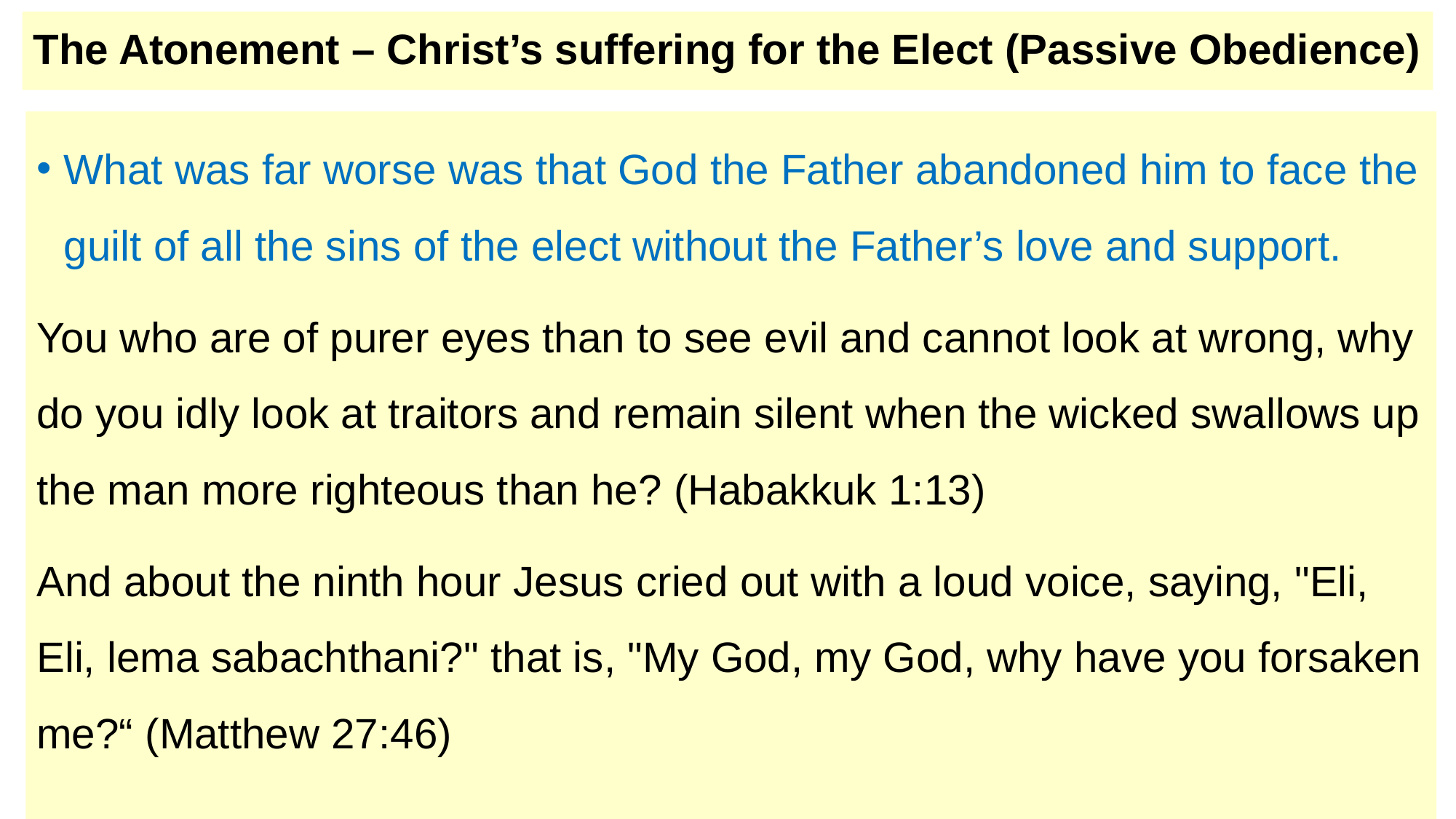

# The Atonement – Christ’s suffering for the Elect (Passive Obedience)
What was far worse was that God the Father abandoned him to face the guilt of all the sins of the elect without the Father’s love and support.
You who are of purer eyes than to see evil and cannot look at wrong, why do you idly look at traitors and remain silent when the wicked swallows up the man more righteous than he? (Habakkuk 1:13)
And about the ninth hour Jesus cried out with a loud voice, saying, "Eli, Eli, lema sabachthani?" that is, "My God, my God, why have you forsaken me?“ (Matthew 27:46)